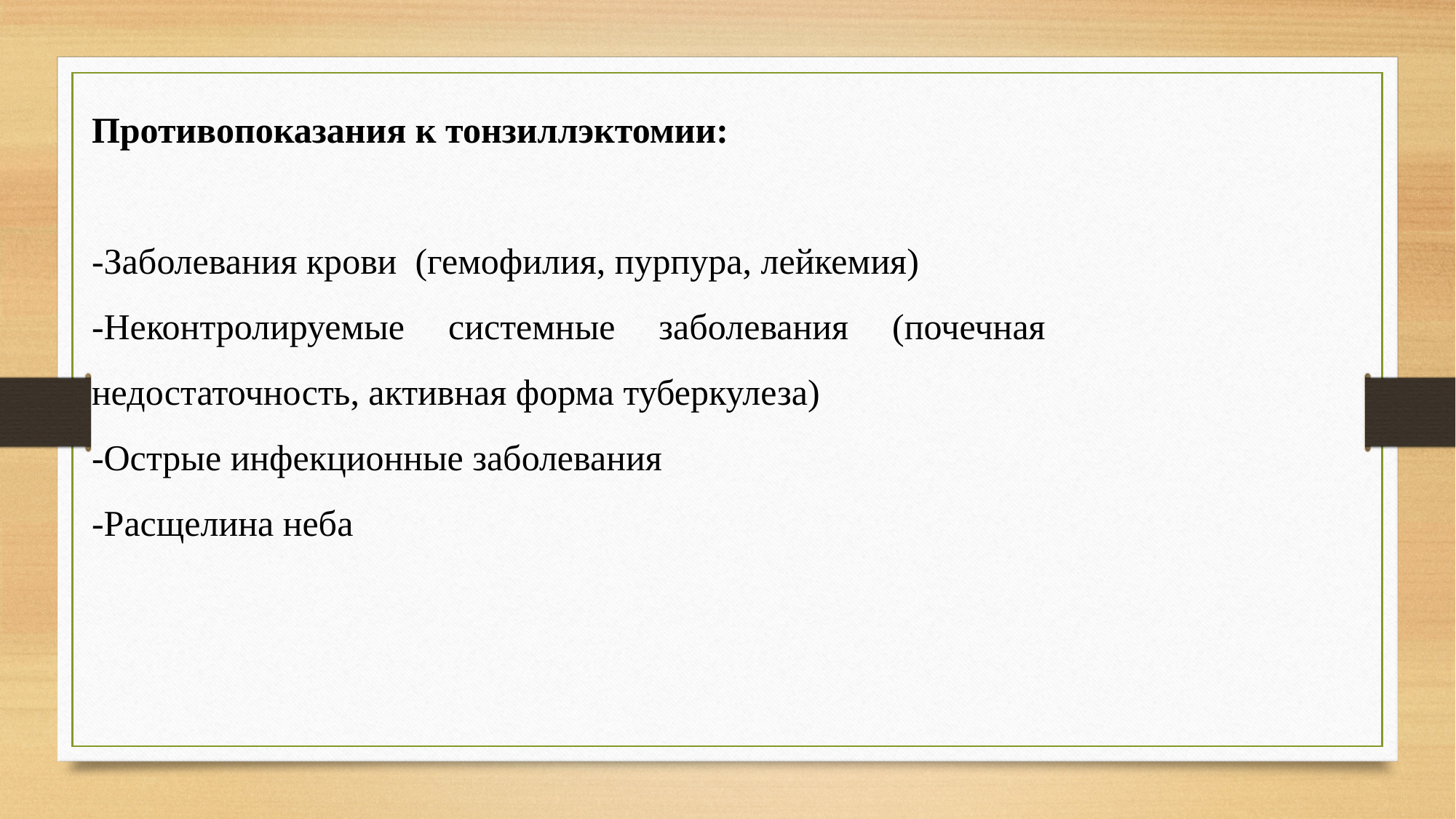

Противопоказания к тонзиллэктомии:

-Заболевания крови  (гемофилия, пурпура, лейкемия)
-Неконтролируемые системные заболевания (почечная недостаточность, активная форма туберкулеза)
-Острые инфекционные заболевания
-Расщелина неба